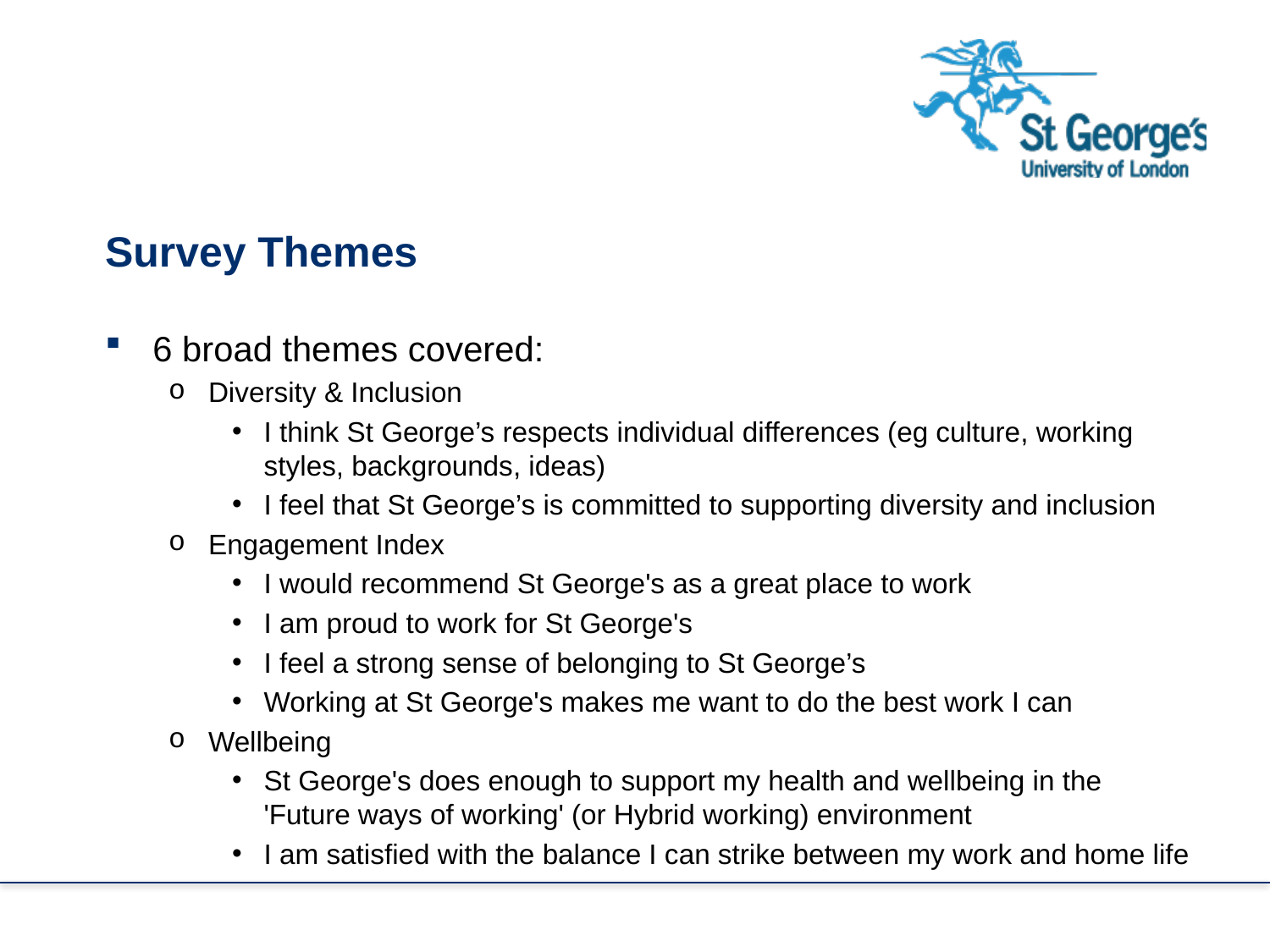

Survey Themes
6 broad themes covered:
Diversity & Inclusion
I think St George’s respects individual differences (eg culture, working styles, backgrounds, ideas)
I feel that St George’s is committed to supporting diversity and inclusion
Engagement Index
I would recommend St George's as a great place to work
I am proud to work for St George's
I feel a strong sense of belonging to St George’s
Working at St George's makes me want to do the best work I can
Wellbeing
St George's does enough to support my health and wellbeing in the 'Future ways of working' (or Hybrid working) environment
I am satisfied with the balance I can strike between my work and home life